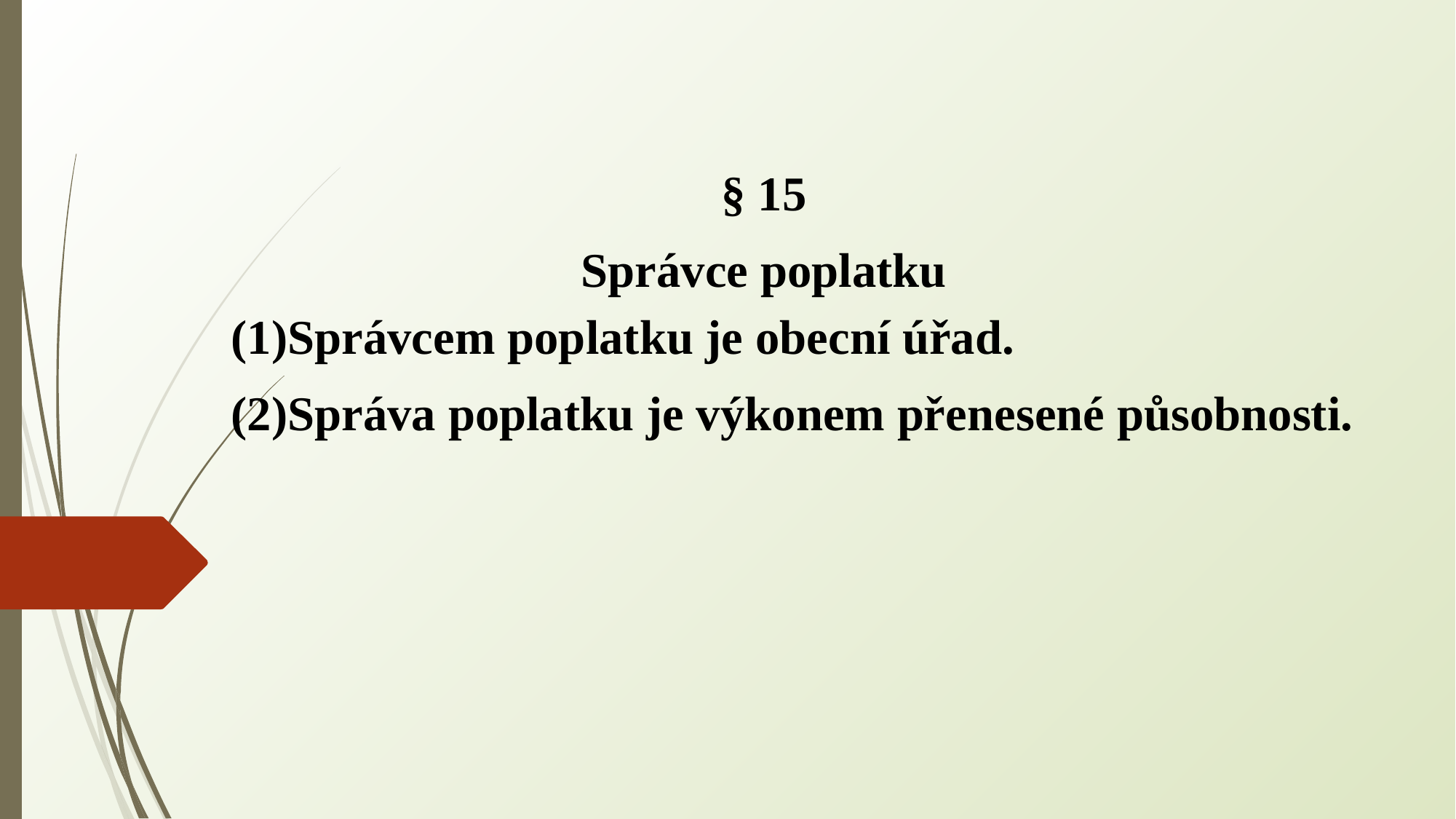

§ 15
Správce poplatku
Správcem poplatku je obecní úřad.
Správa poplatku je výkonem přenesené působnosti.